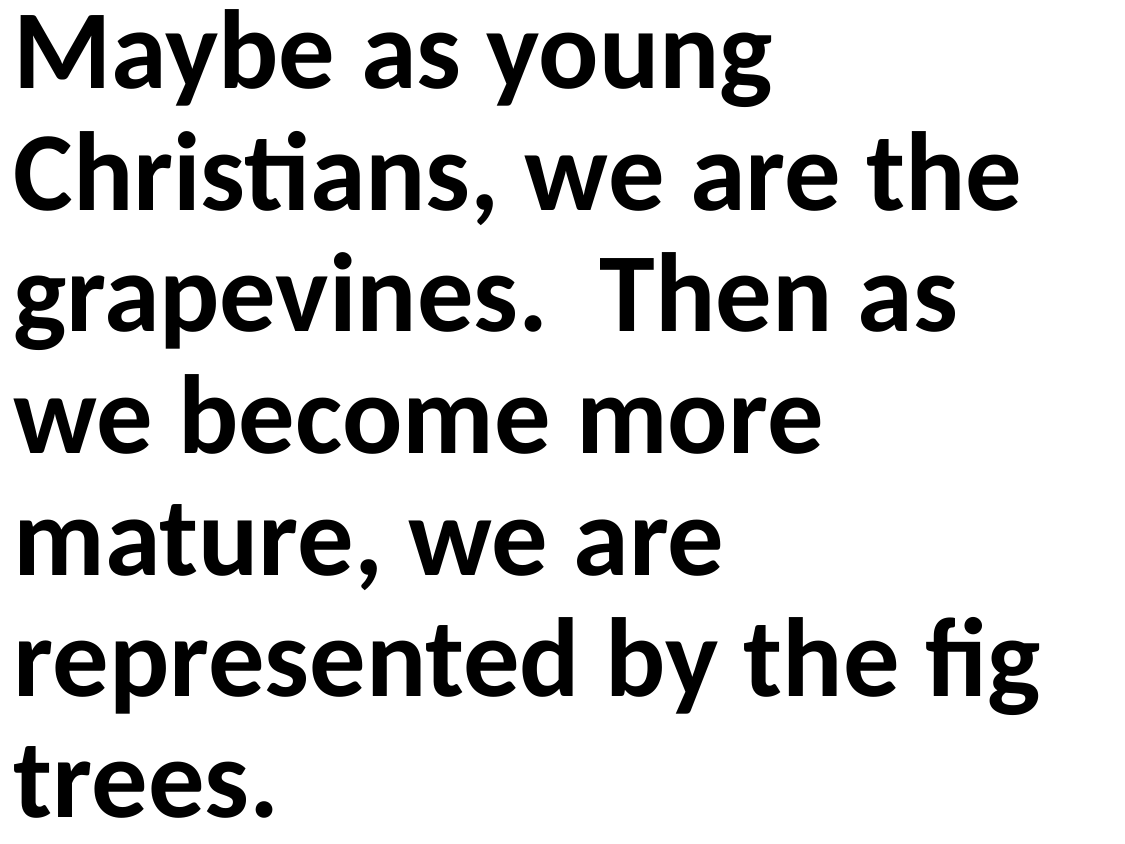

Maybe as young Christians, we are the grapevines.  Then as we become more mature, we are represented by the fig trees.